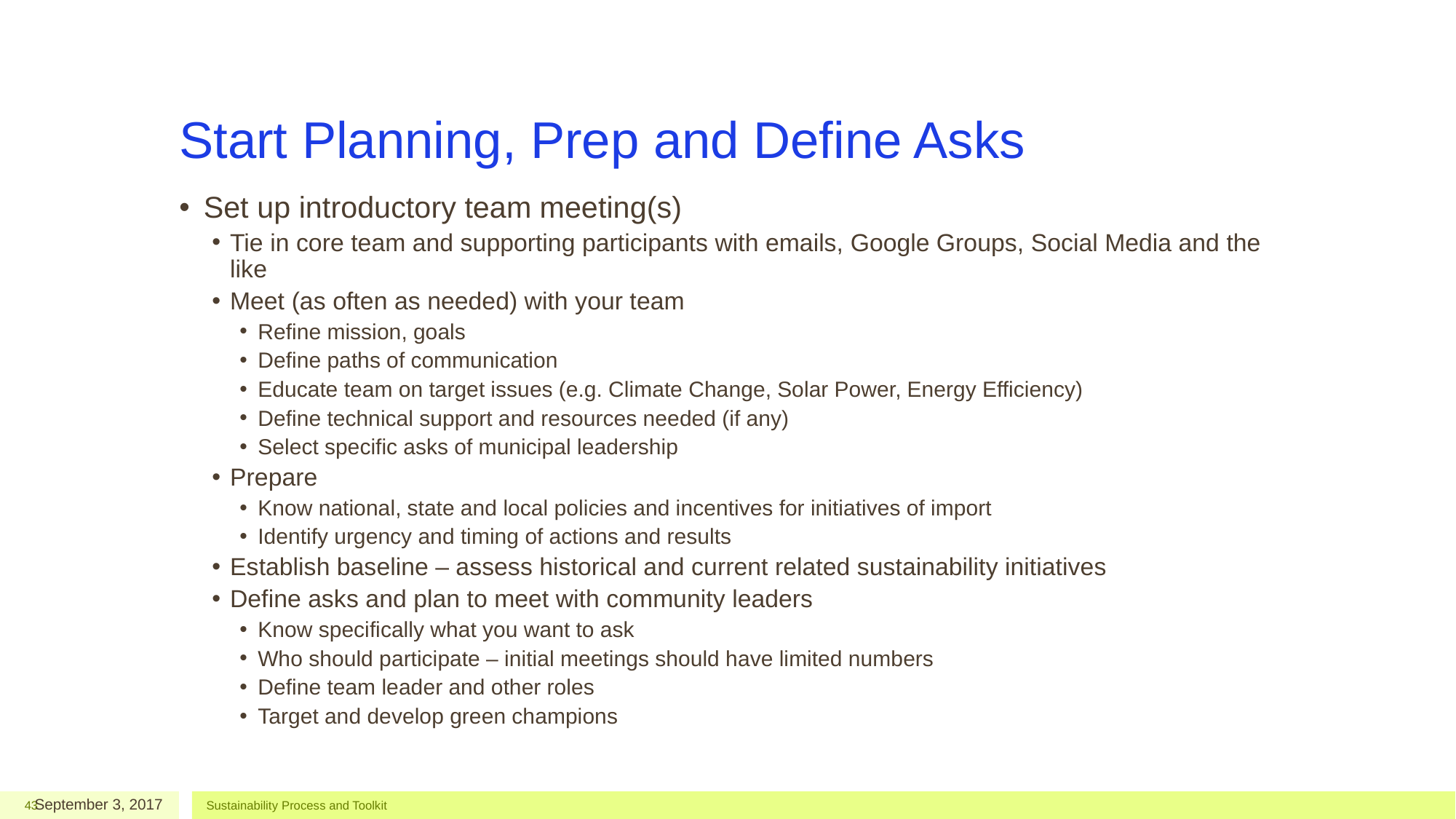

# Start Planning, Prep and Define Asks
Set up introductory team meeting(s)
Tie in core team and supporting participants with emails, Google Groups, Social Media and the like
Meet (as often as needed) with your team
Refine mission, goals
Define paths of communication
Educate team on target issues (e.g. Climate Change, Solar Power, Energy Efficiency)
Define technical support and resources needed (if any)
Select specific asks of municipal leadership
Prepare
Know national, state and local policies and incentives for initiatives of import
Identify urgency and timing of actions and results
Establish baseline – assess historical and current related sustainability initiatives
Define asks and plan to meet with community leaders
Know specifically what you want to ask
Who should participate – initial meetings should have limited numbers
Define team leader and other roles
Target and develop green champions

September 3, 2017
43
Sustainability Process and Toolkit